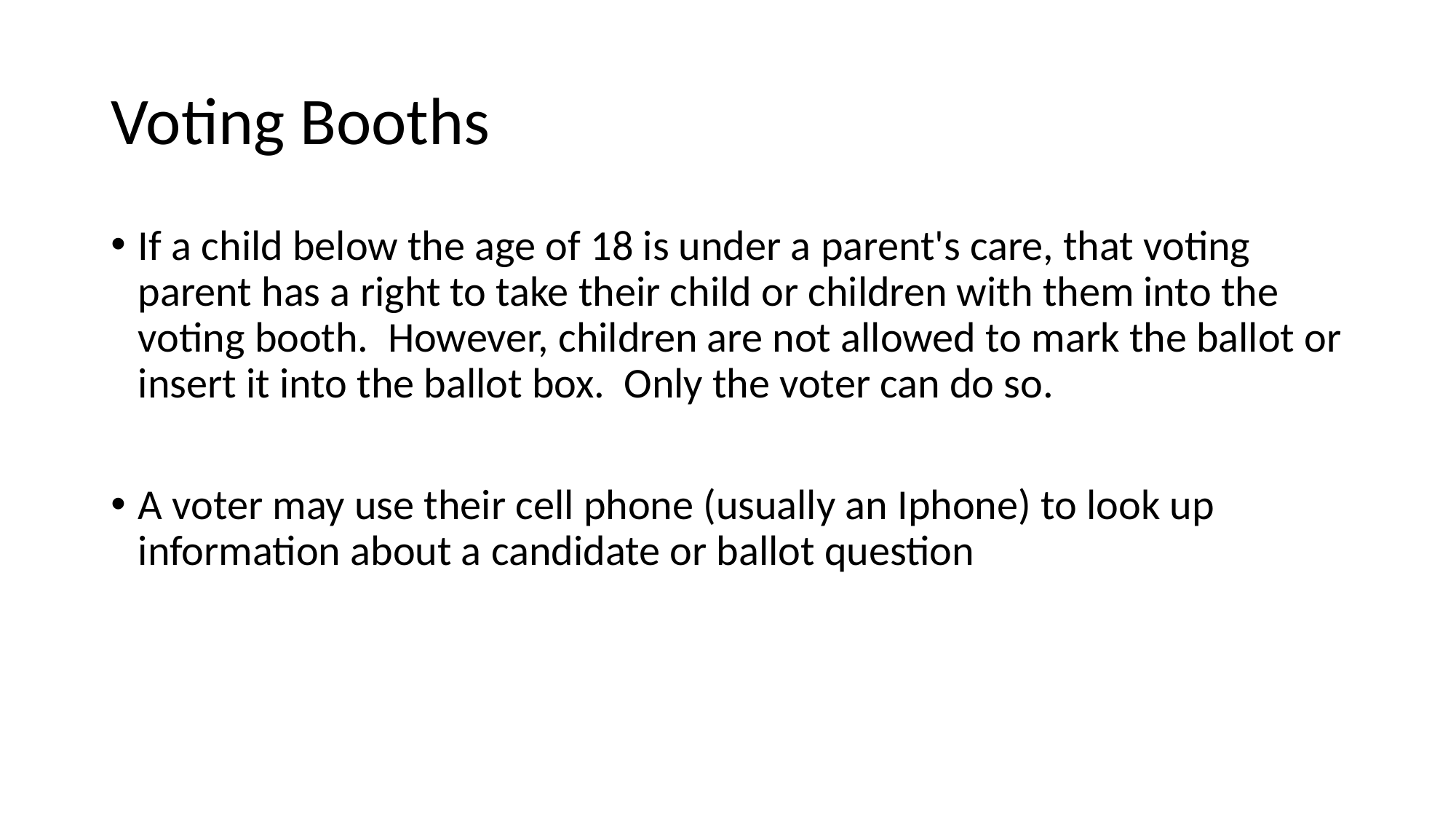

# Voting Booths
If a child below the age of 18 is under a parent's care, that voting parent has a right to take their child or children with them into the voting booth.  However, children are not allowed to mark the ballot or insert it into the ballot box.  Only the voter can do so.

A voter may use their cell phone (usually an Iphone) to look up information about a candidate or ballot question